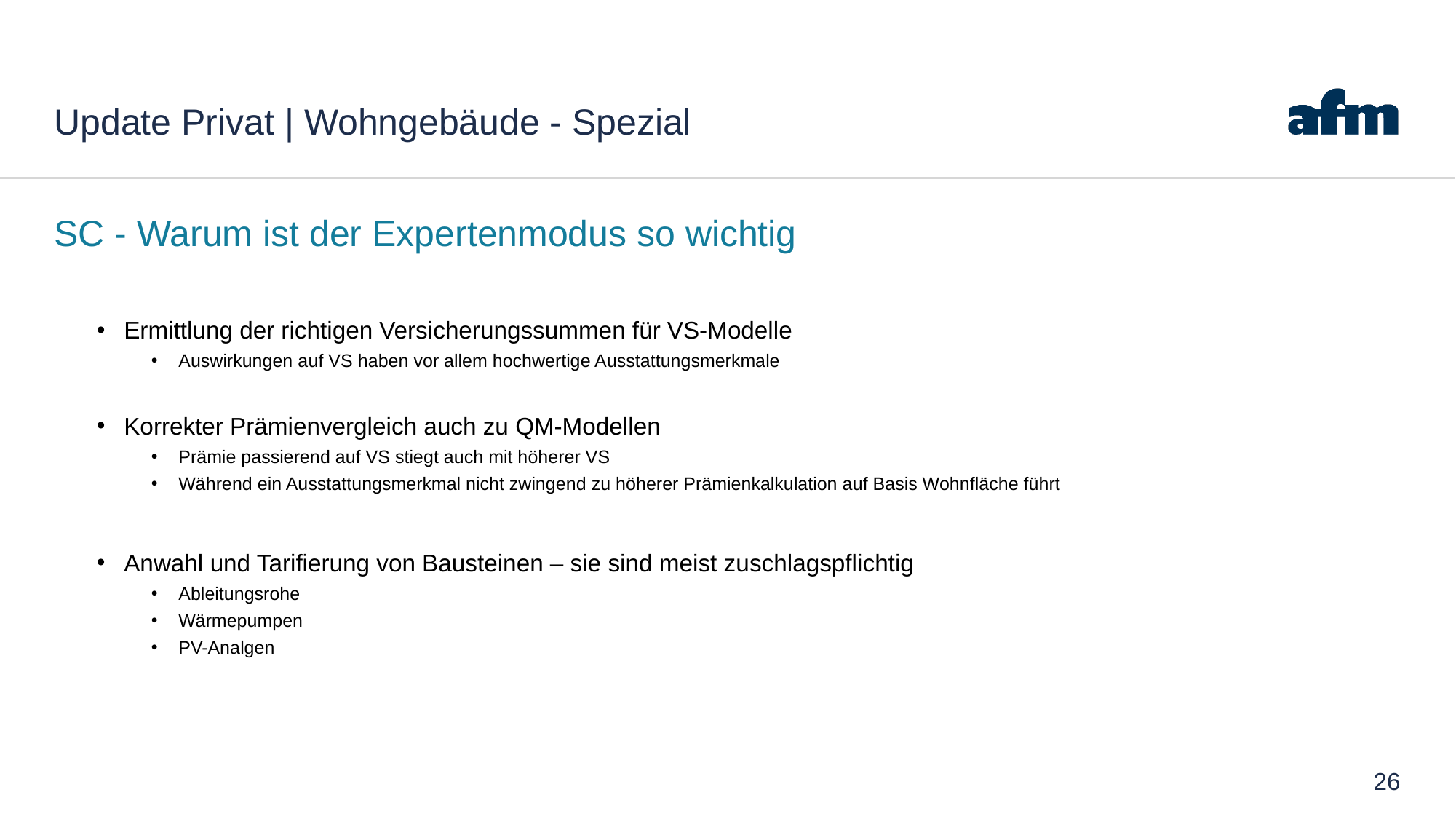

# Update Privat | Wohngebäude - Spezial
SC - Warum ist der Expertenmodus so wichtig

Ermittlung der richtigen Versicherungssummen für VS-Modelle
Auswirkungen auf VS haben vor allem hochwertige Ausstattungsmerkmale

Korrekter Prämienvergleich auch zu QM-Modellen
Prämie passierend auf VS stiegt auch mit höherer VS
Während ein Ausstattungsmerkmal nicht zwingend zu höherer Prämienkalkulation auf Basis Wohnfläche führt

Anwahl und Tarifierung von Bausteinen – sie sind meist zuschlagspflichtig
Ableitungsrohe
Wärmepumpen
PV-Analgen

26